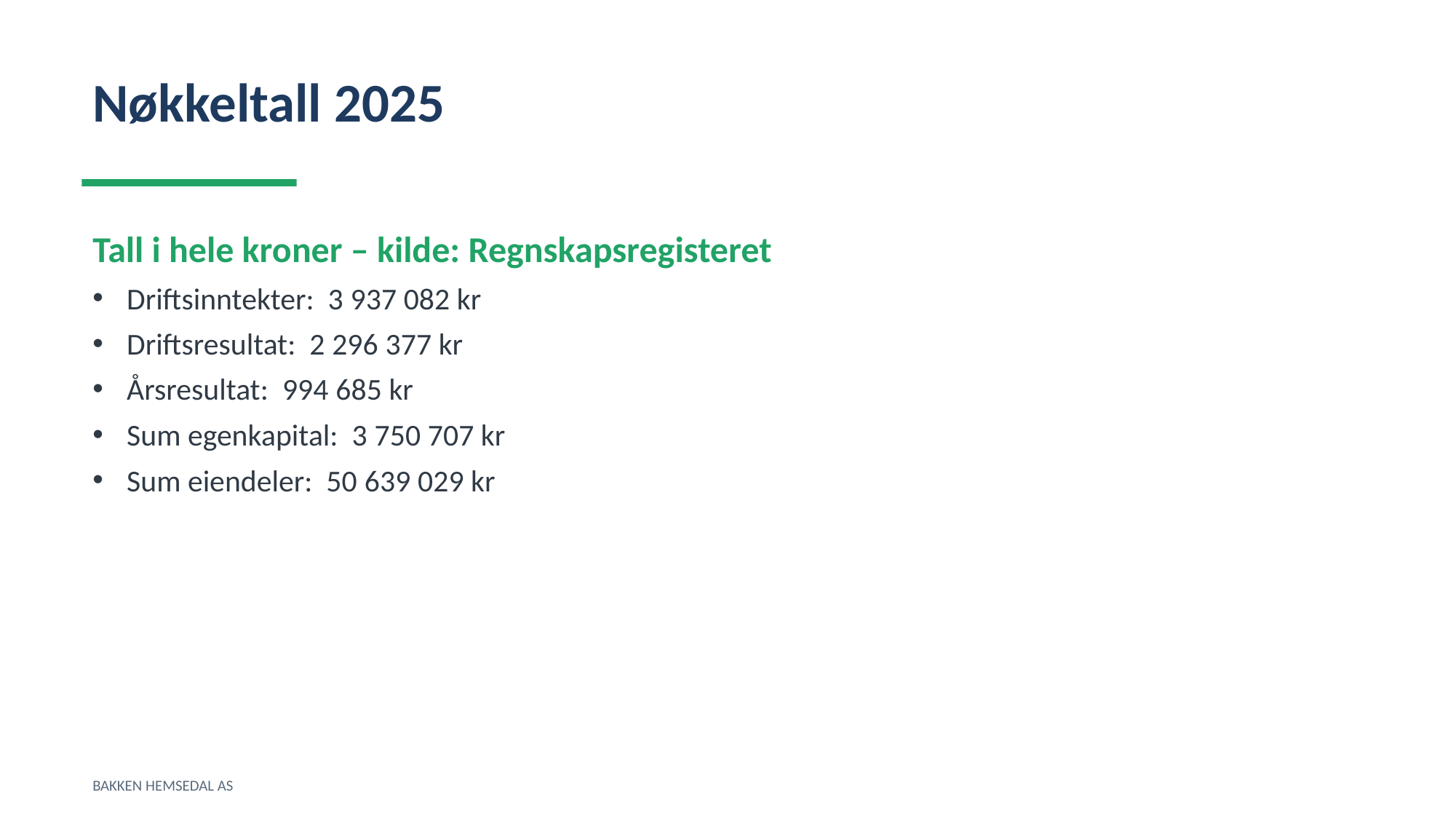

Nøkkeltall 2025

Tall i hele kroner – kilde: Regnskapsregisteret
Driftsinntekter:  3 937 082 kr
Driftsresultat:  2 296 377 kr
Årsresultat:  994 685 kr
Sum egenkapital:  3 750 707 kr
Sum eiendeler:  50 639 029 kr
BAKKEN HEMSEDAL AS